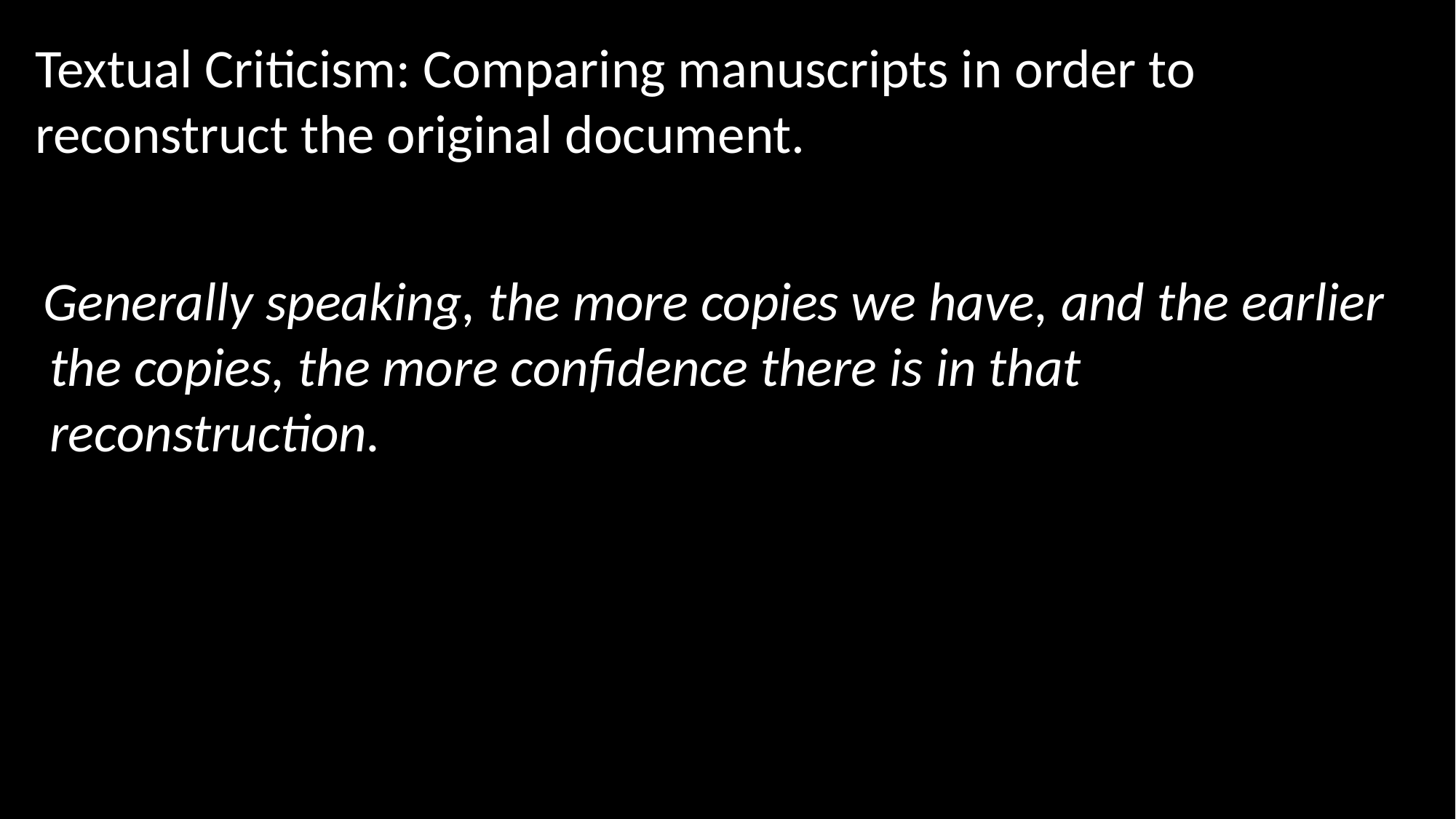

Textual Criticism: Comparing manuscripts in order to reconstruct the original document.

Generally speaking, the more copies we have, and the earlier the copies, the more confidence there is in that reconstruction.